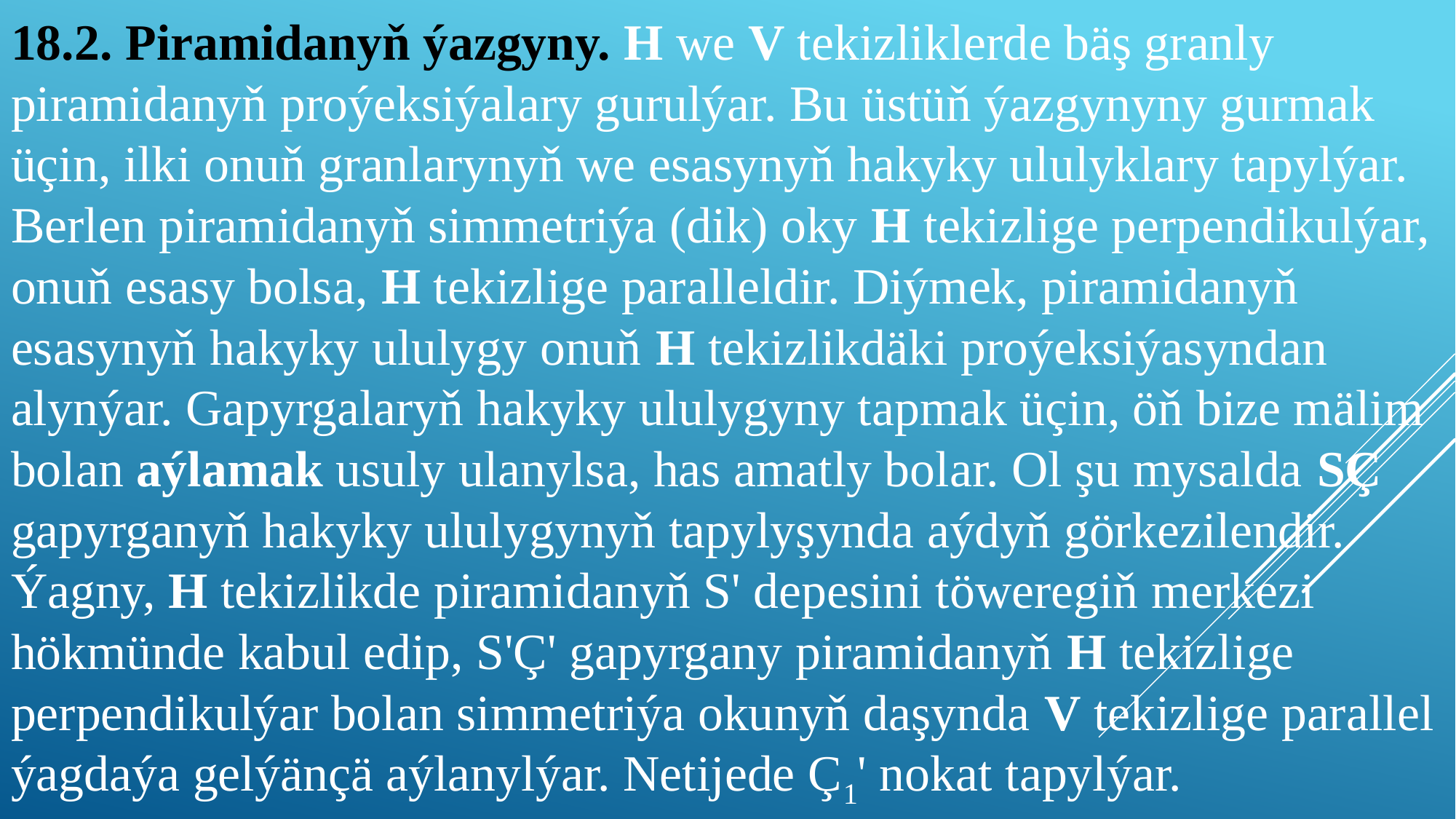

# 18.2. Piramidanyň ýazgyny. H we V tekizliklerde bäş granly piramidanyň proýeksiýalary gurulýar. Bu üstüň ýazgynyny gurmak üçin, ilki onuň granlarynyň we esasynyň hakyky ululyklary tapylýar. Berlen piramidanyň simmetriýa (dik) oky H tekizlige perpendikulýar, onuň esasy bolsa, H tekizlige paralleldir. Diýmek, piramidanyň esasynyň hakyky ululygy onuň H tekizlikdäki proýeksiýasyndan alynýar. Gapyrgalaryň hakyky ululygyny tapmak üçin, öň bize mälim bolan aýlamak usuly ulanylsa, has amatly bolar. Ol şu mysalda SÇ gapyrganyň hakyky ululygynyň tapylyşynda aýdyň görkezilendir. Ýagny, H tekizlikde piramidanyň S' depesini töweregiň merkezi hökmünde kabul edip, S'Ç' gapyrgany piramidanyň H tekizlige perpendikulýar bolan simmetriýa okunyň daşynda V tekizlige parallel ýagdaýa gelýänçä aýlanylýar. Netijede Ç1' nokat tapylýar.